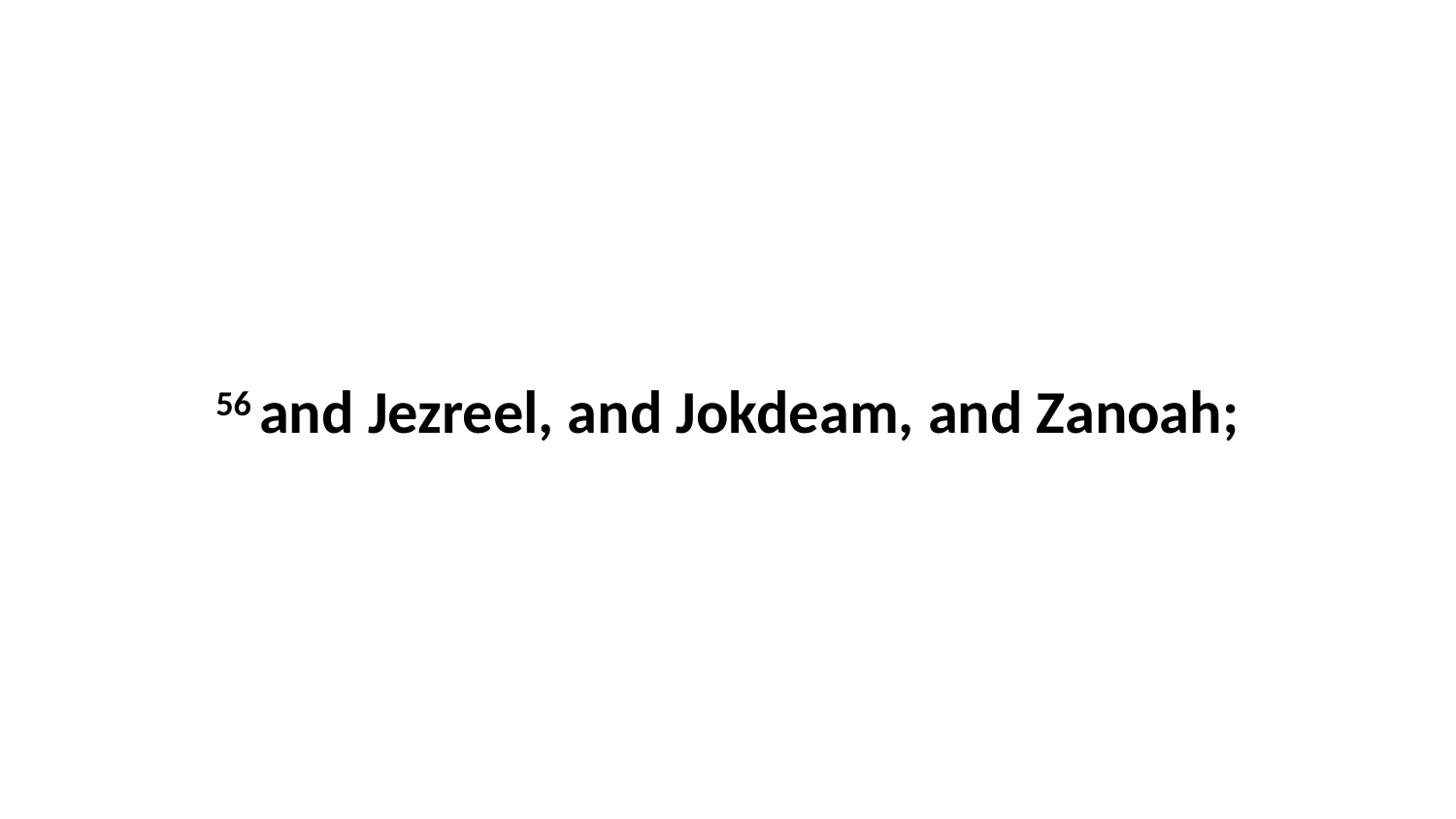

56 and Jezreel, and Jokdeam, and Zanoah;